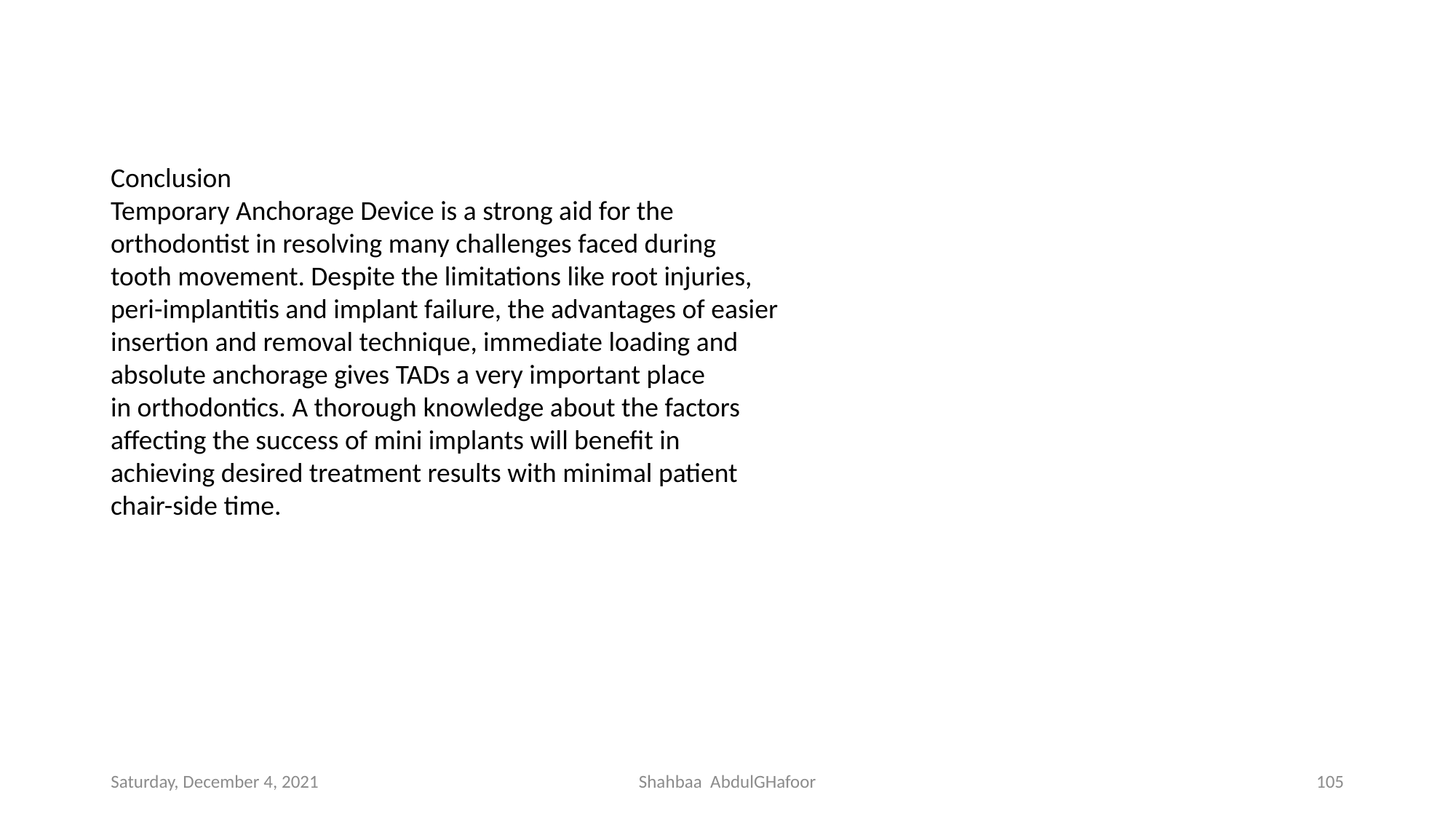

Conclusion
Temporary Anchorage Device is a strong aid for the
orthodontist in resolving many challenges faced during
tooth movement. Despite the limitations like root injuries,
peri-implantitis and implant failure, the advantages of easier
insertion and removal technique, immediate loading and
absolute anchorage gives TADs a very important place
in orthodontics. A thorough knowledge about the factors
affecting the success of mini implants will benefit in
achieving desired treatment results with minimal patient
chair-side time.
Saturday, December 4, 2021
Shahbaa  AbdulGHafoor
105